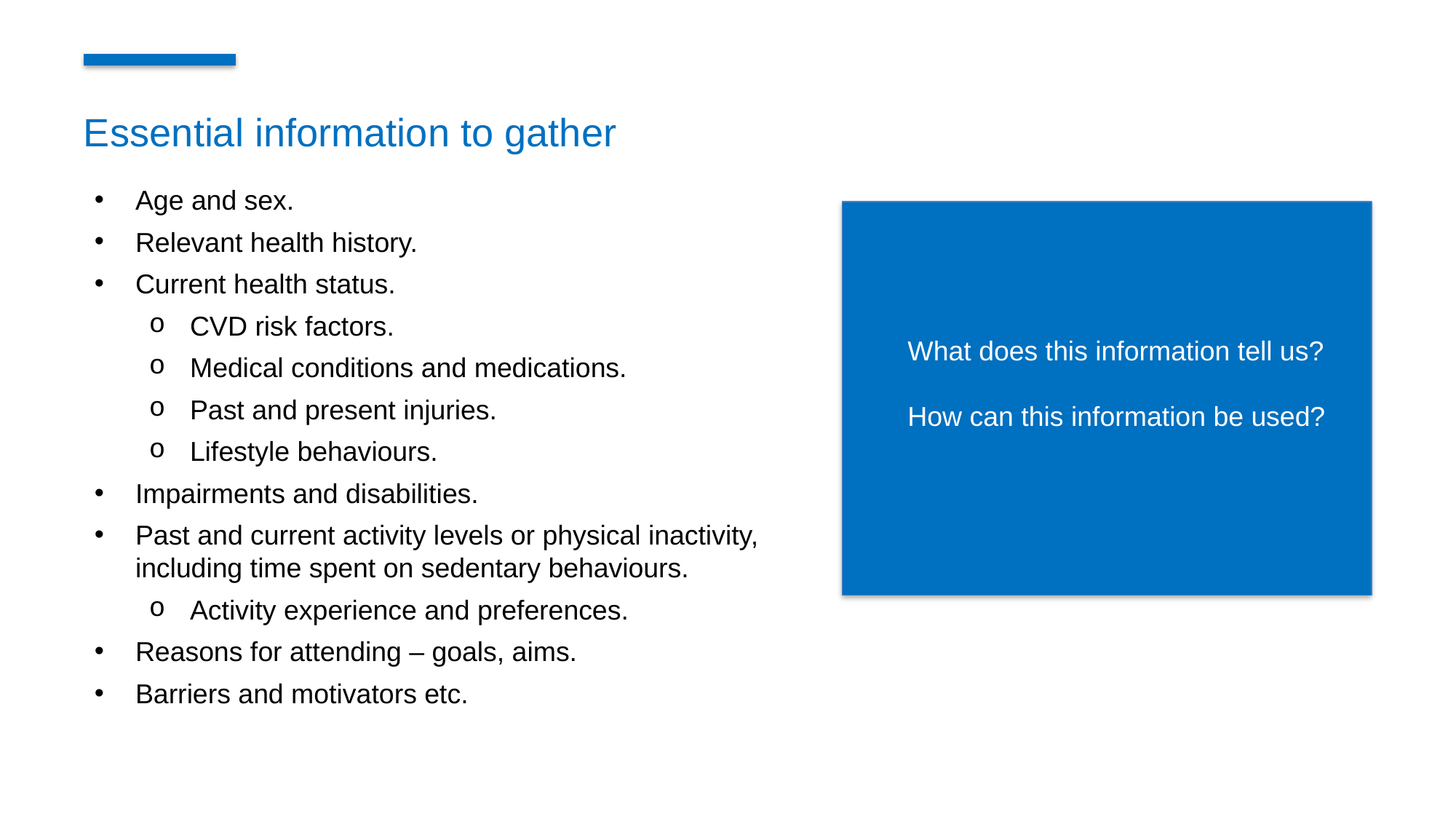

Essential information to gather
Age and sex.
Relevant health history.
Current health status.
CVD risk factors.
Medical conditions and medications.
Past and present injuries.
Lifestyle behaviours.
Impairments and disabilities.
Past and current activity levels or physical inactivity, including time spent on sedentary behaviours.
Activity experience and preferences.
Reasons for attending – goals, aims.
Barriers and motivators etc.
What does this information tell us?

How can this information be used?